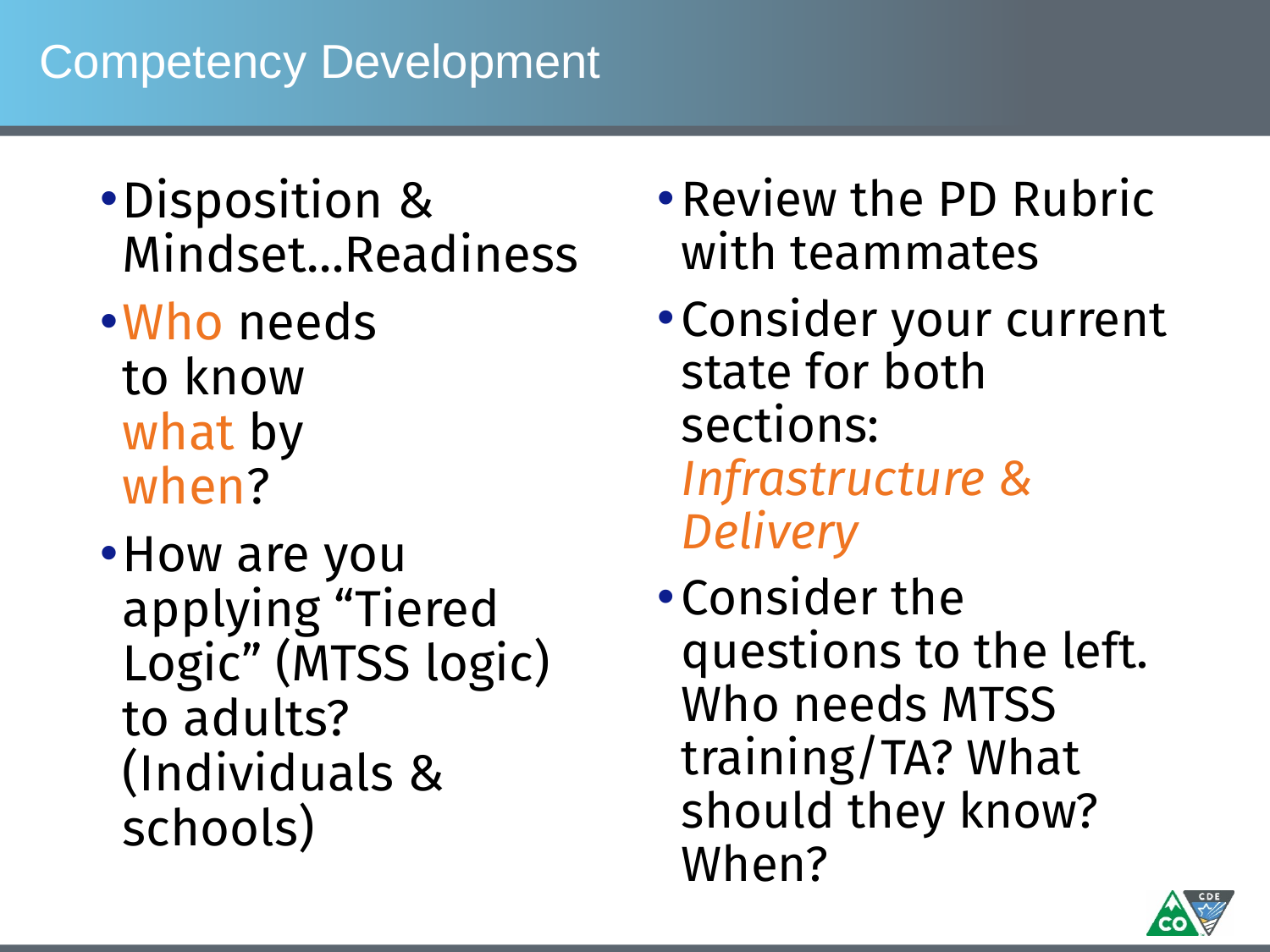

# Competency Development
Disposition & Mindset…Readiness
Who needs
to know
what by
when?
How are you applying “Tiered Logic” (MTSS logic) to adults? (Individuals & schools)

Review the PD Rubric with teammates
Consider your current state for both sections: Infrastructure & Delivery
Consider the questions to the left. Who needs MTSS training/TA? What should they know? When?